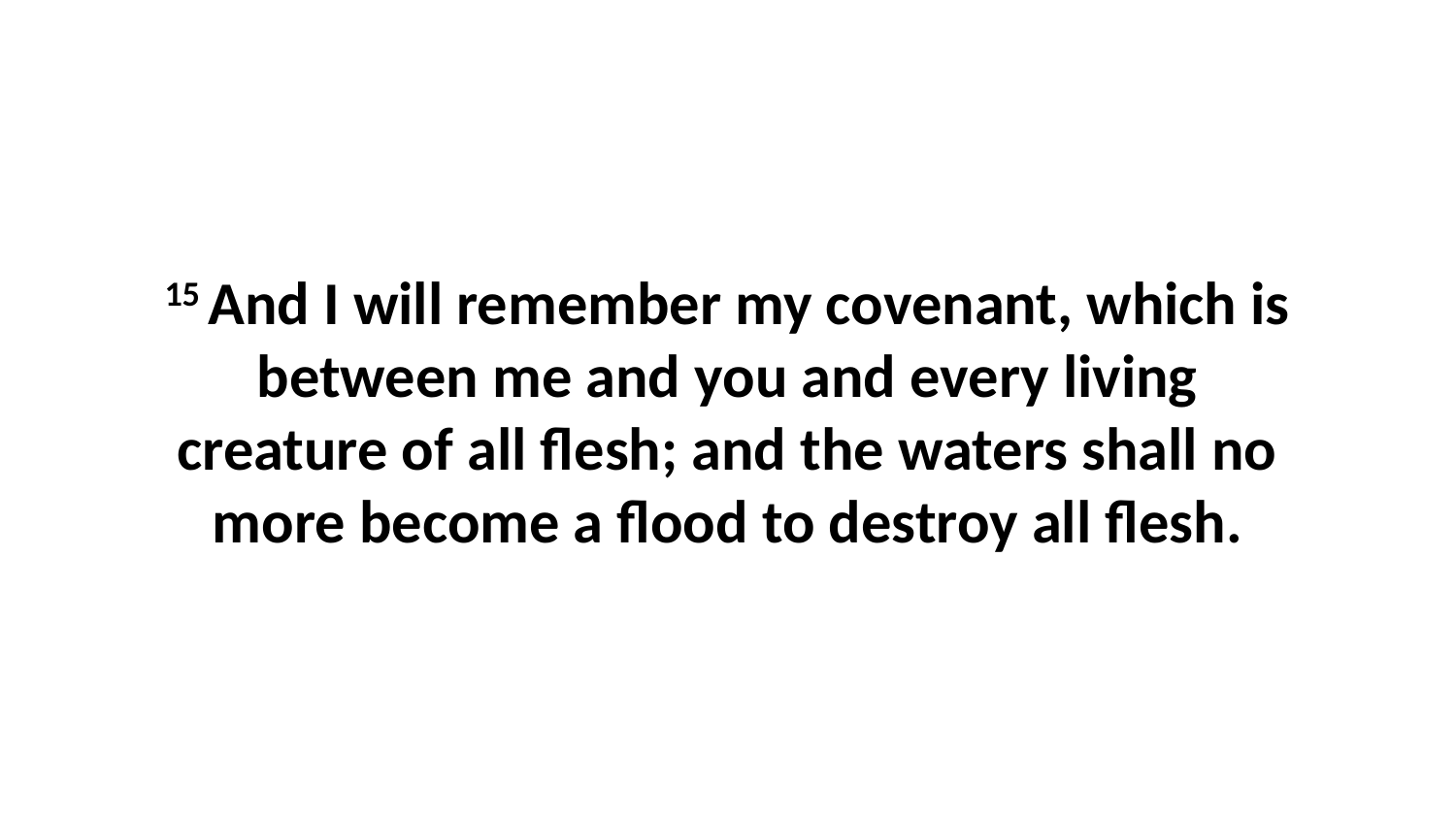

15 And I will remember my covenant, which is between me and you and every living creature of all flesh; and the waters shall no more become a flood to destroy all flesh.